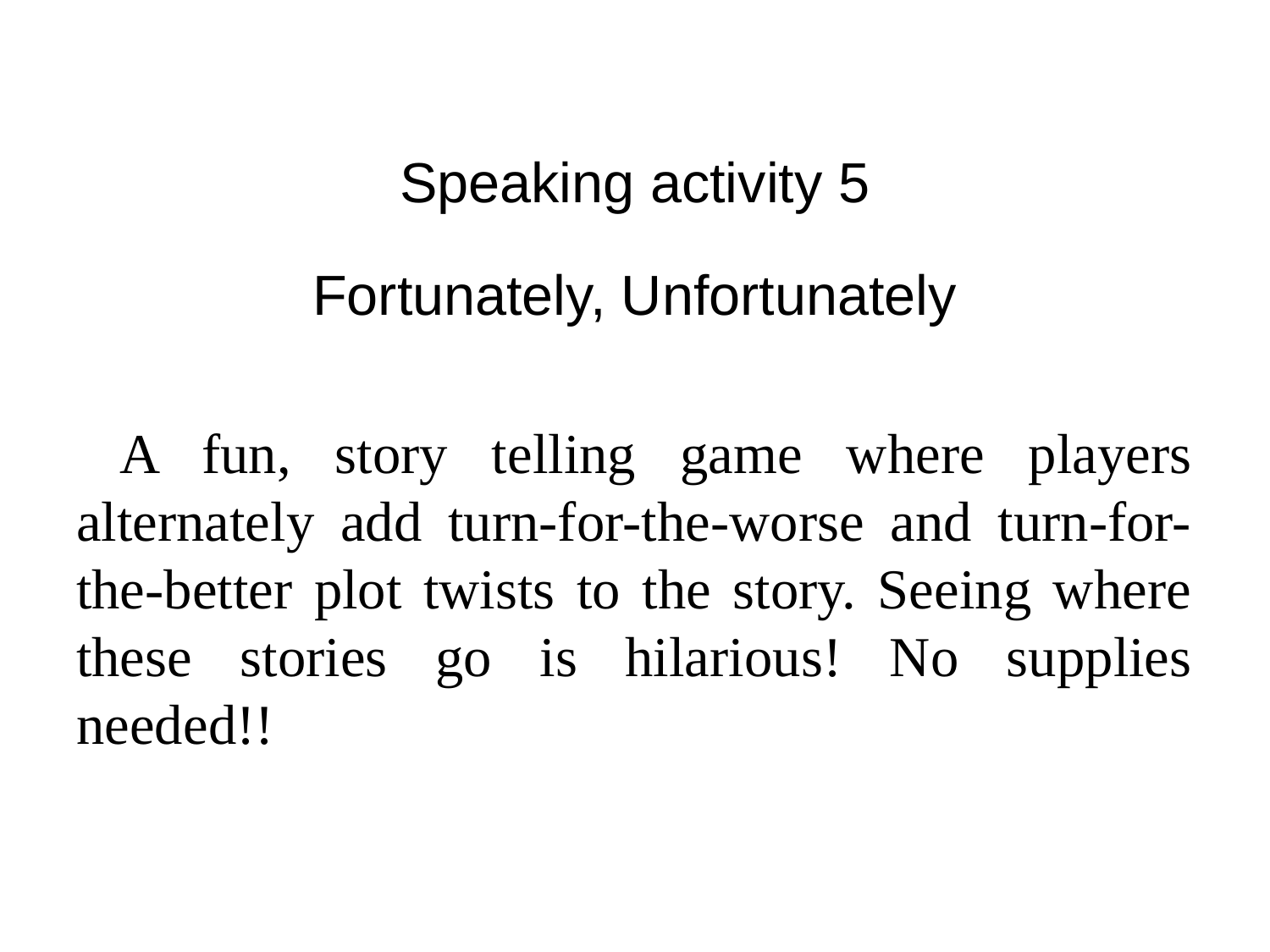

Speaking activity 5
Fortunately, Unfortunately

 A fun, story telling game where players alternately add turn-for-the-worse and turn-for-the-better plot twists to the story. Seeing where these stories go is hilarious! No supplies needed!!